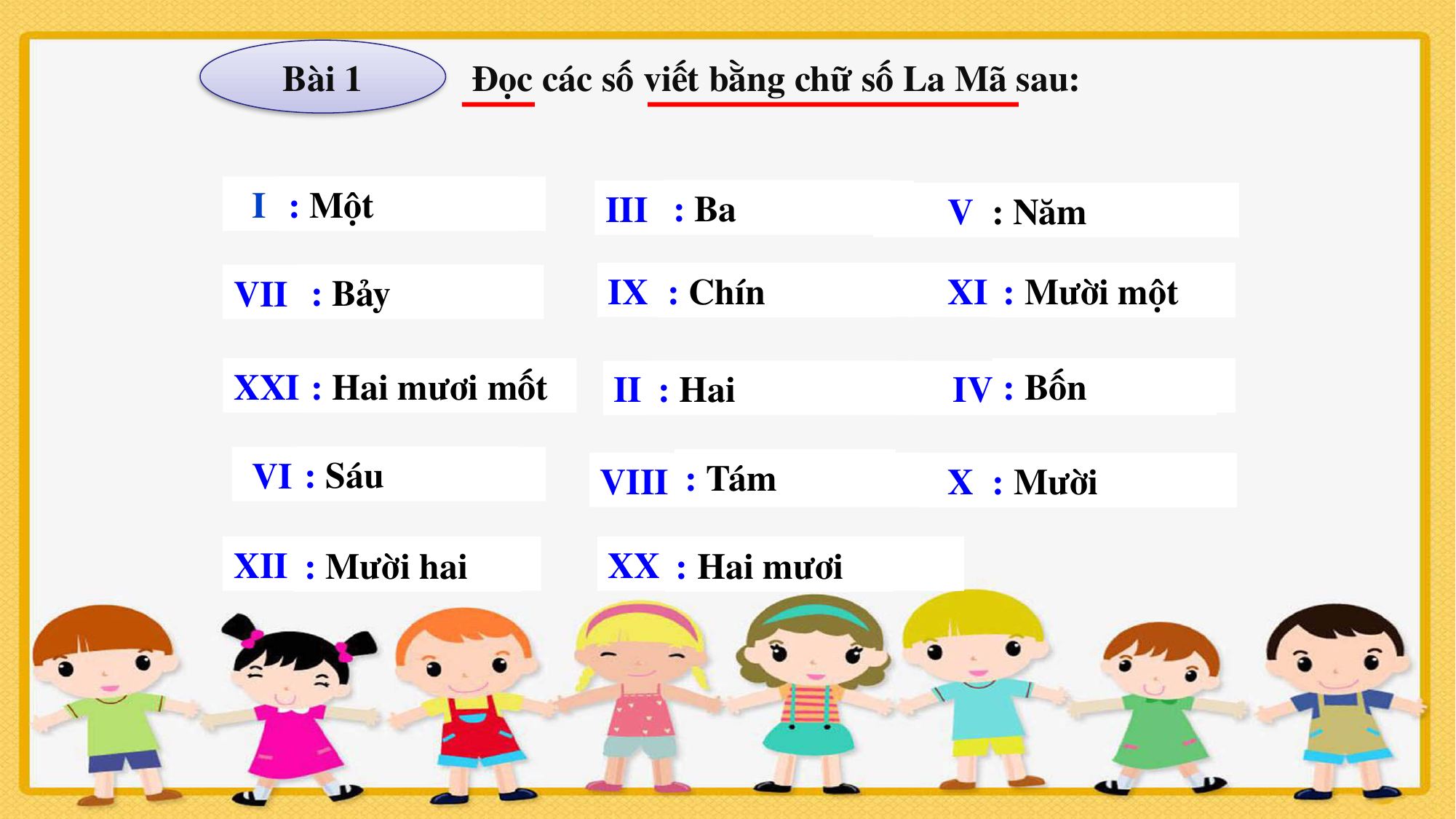

Bài 1
Đọc các số viết bằng chữ số La Mã sau:

  I
: Một
: Ba
III
       V
: Năm
IX
: Chín
   XI
: Mười một
: Bảy
VII
XXI
: Hai mươi mốt
: Bốn
II
: Hai
    IV
: Sáu
 VI
: Tám
VIII
  X
: Mười
XII
XX
: Mười hai
: Hai mươi